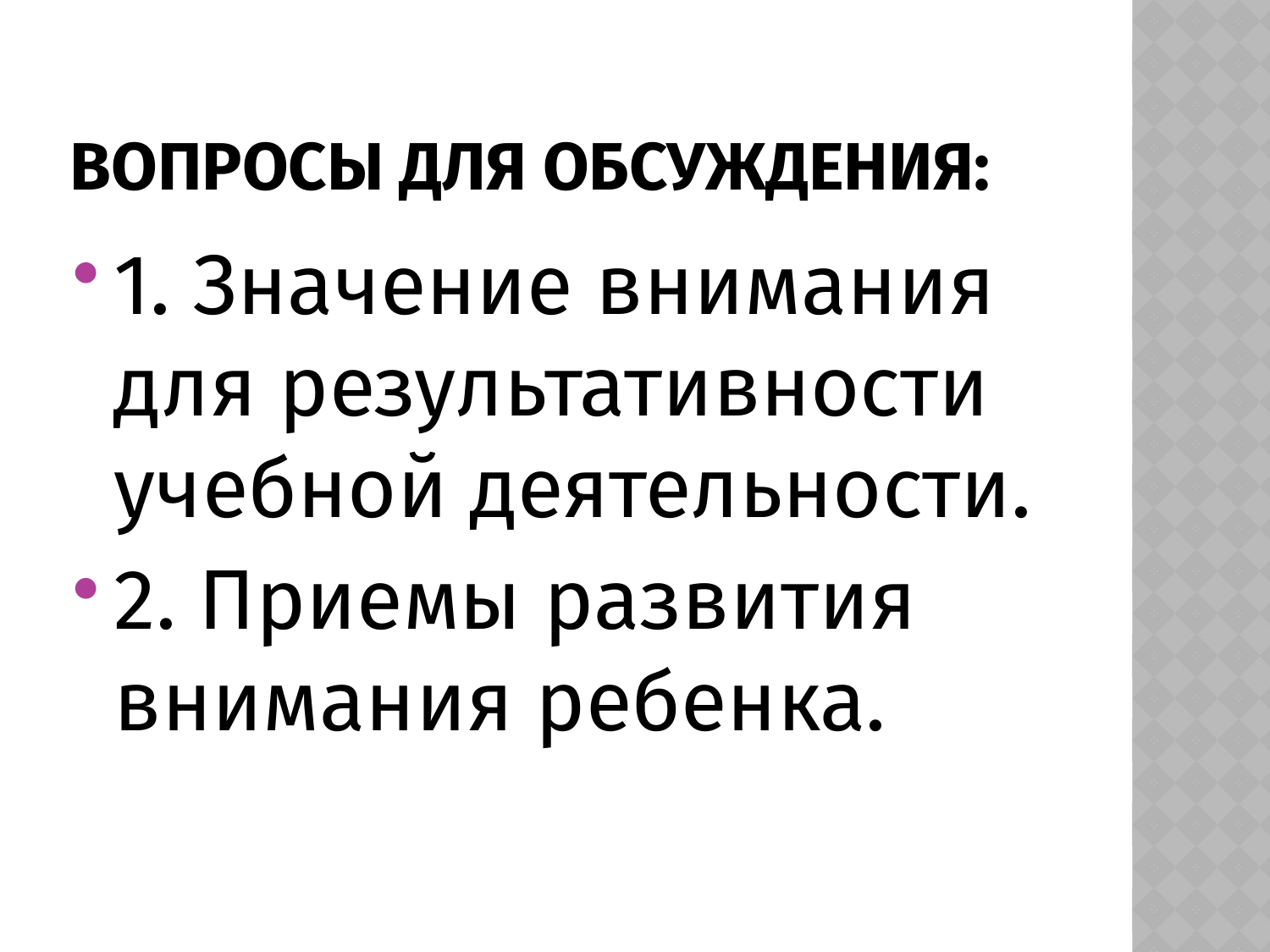

# Вопросы для обсуждения:
1. Значение внимания для результативности учебной деятельности.
2. Приемы развития внимания ребенка.